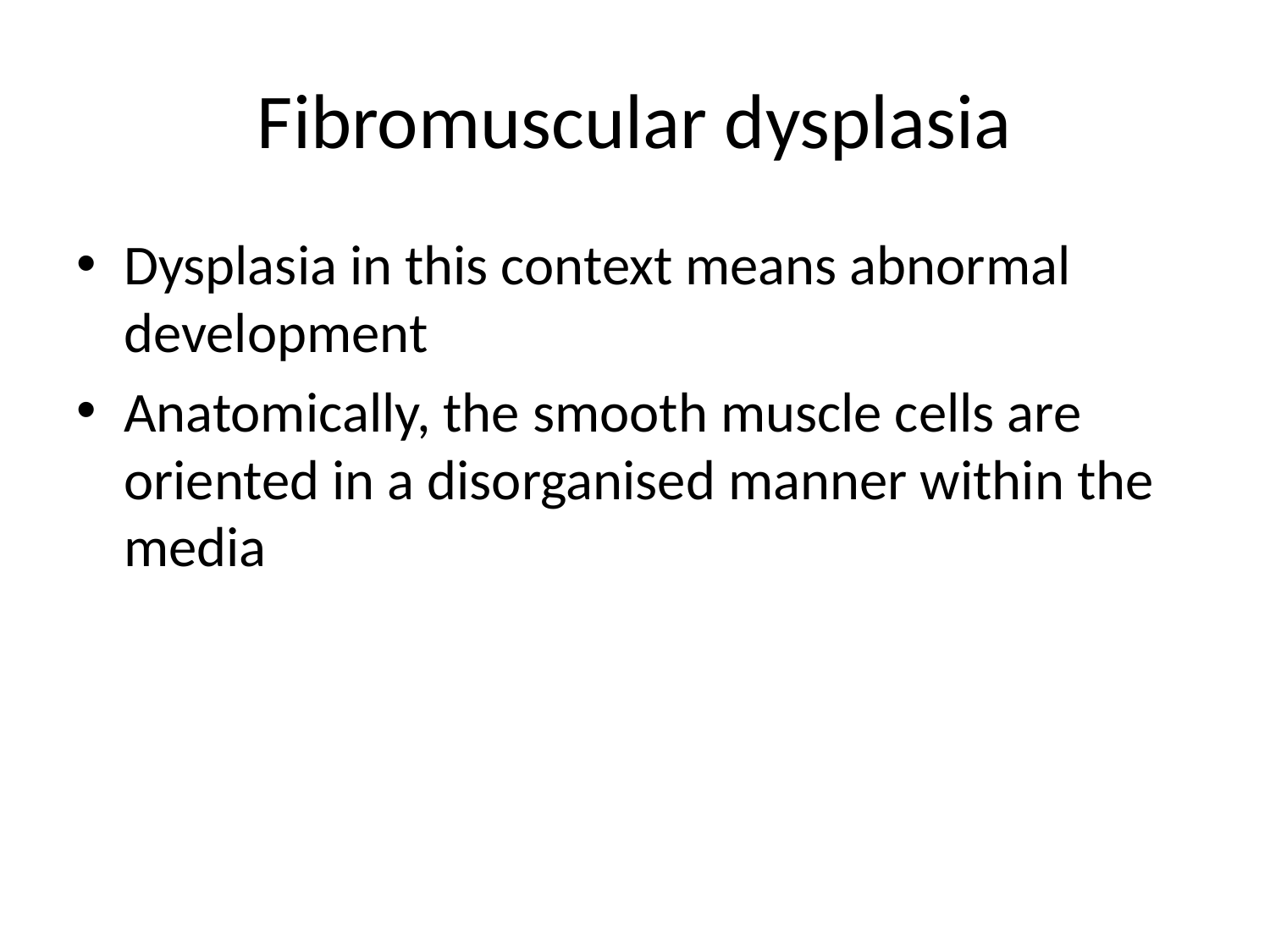

# Fibromuscular dysplasia
Dysplasia in this context means abnormal development
Anatomically, the smooth muscle cells are oriented in a disorganised manner within the media